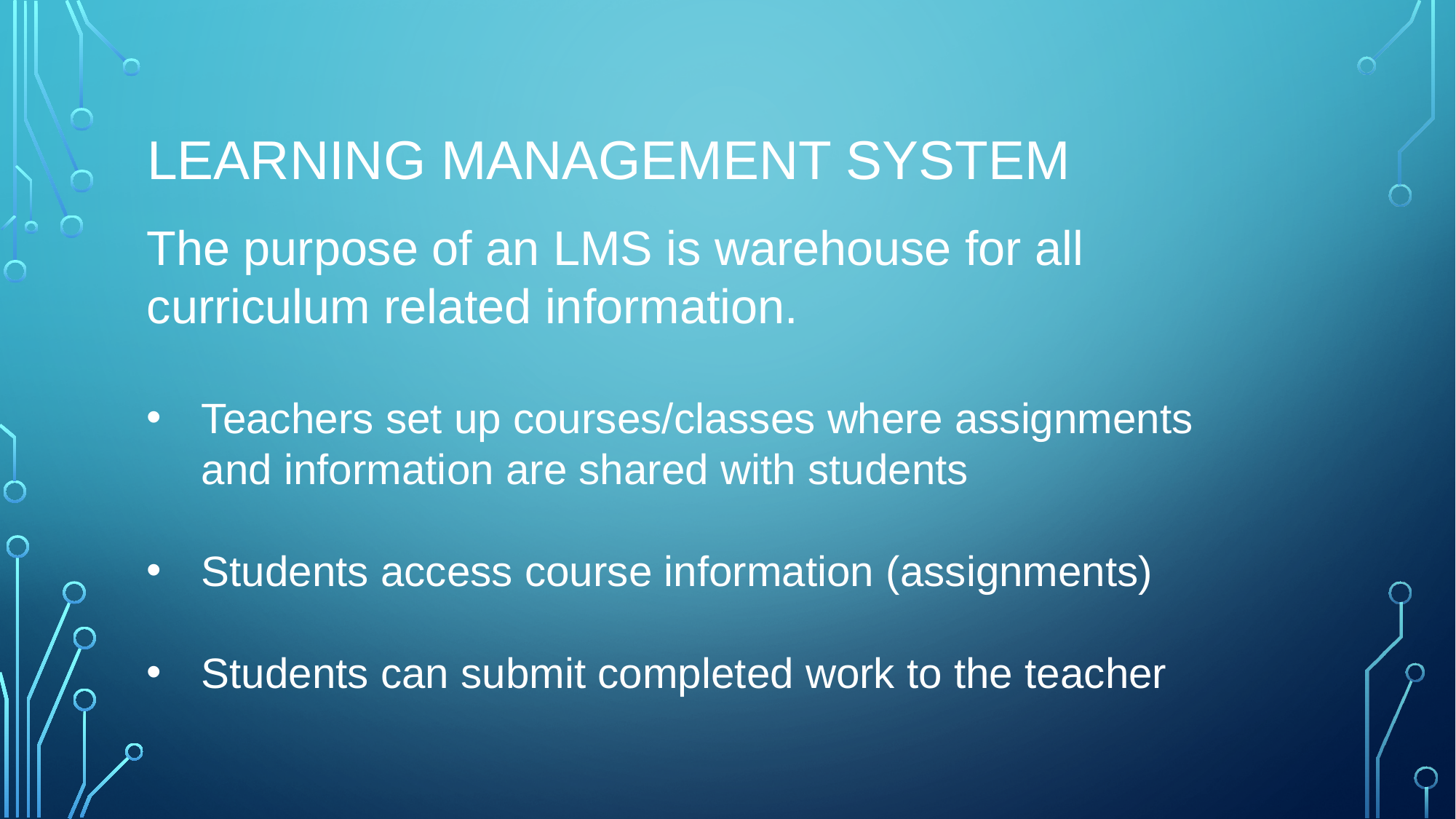

# Learning Management system
The purpose of an LMS is warehouse for all curriculum related information.

Teachers set up courses/classes where assignments and information are shared with students

Students access course information (assignments)

Students can submit completed work to the teacher